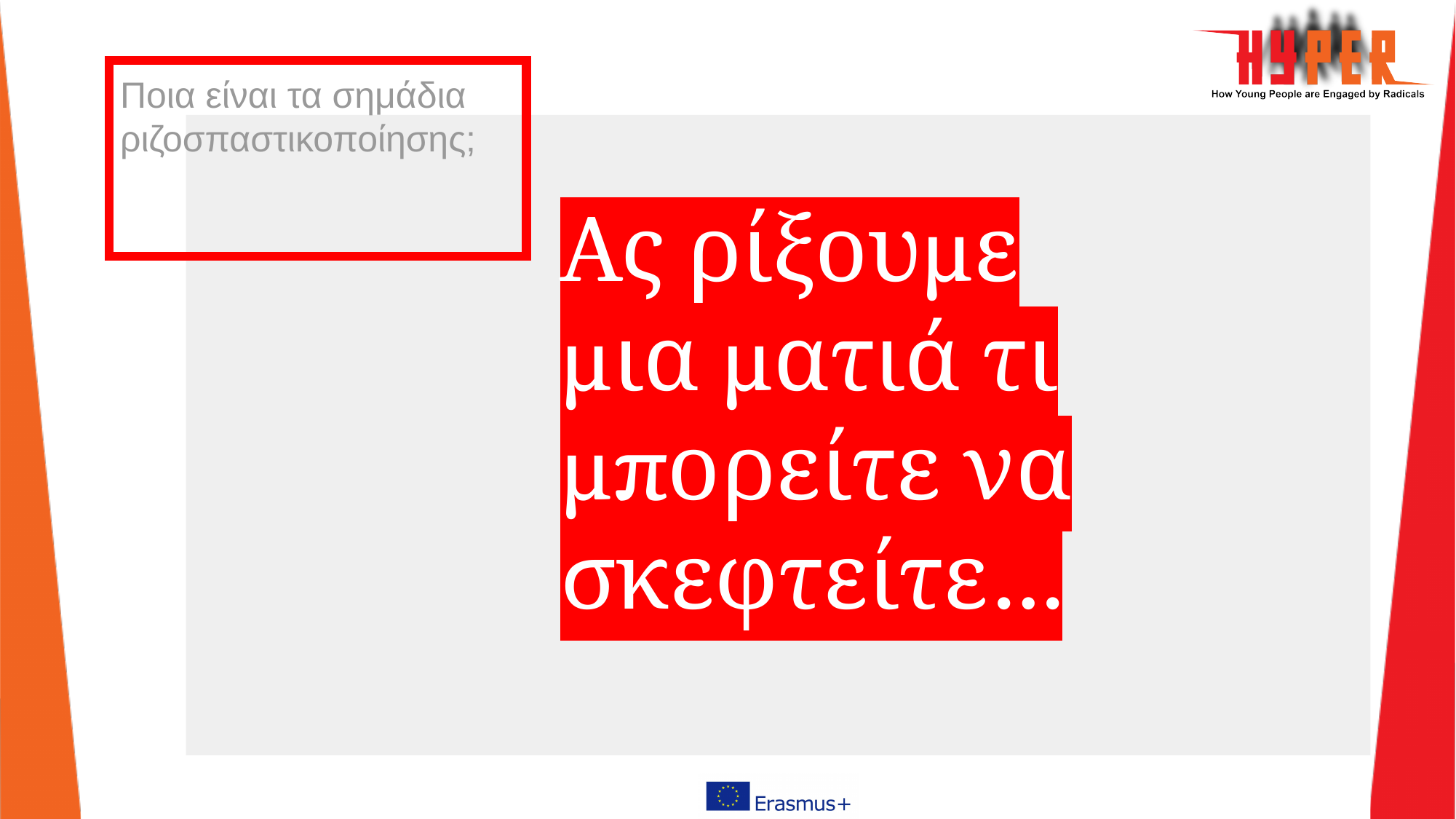

# Ποια είναι τα σημάδια ριζοσπαστικοποίησης;
Ας ρίξουμε μια ματιά τι μπορείτε να σκεφτείτε…